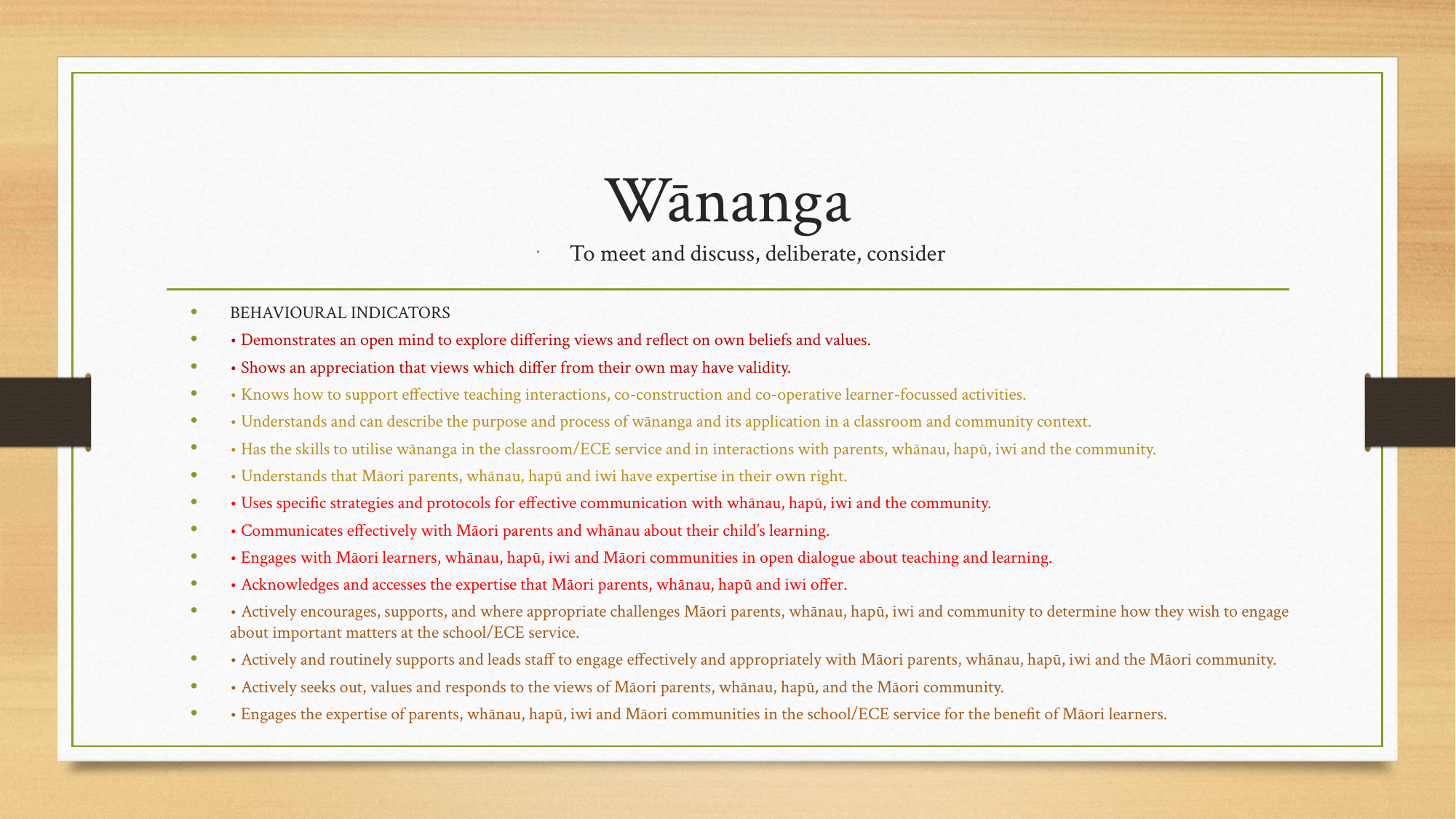

# Wānanga
 To meet and discuss, deliberate, consider
BEHAVIOURAL INDICATORS
• Demonstrates an open mind to explore differing views and reflect on own beliefs and values.
• Shows an appreciation that views which differ from their own may have validity.
• Knows how to support effective teaching interactions, co-construction and co-operative learner-focussed activities.
• Understands and can describe the purpose and process of wānanga and its application in a classroom and community context.
• Has the skills to utilise wānanga in the classroom/ECE service and in interactions with parents, whānau, hapū, iwi and the community.
• Understands that Māori parents, whānau, hapū and iwi have expertise in their own right.
• Uses specific strategies and protocols for effective communication with whānau, hapū, iwi and the community.
• Communicates effectively with Māori parents and whānau about their child’s learning.
• Engages with Māori learners, whānau, hapū, iwi and Māori communities in open dialogue about teaching and learning.
• Acknowledges and accesses the expertise that Māori parents, whānau, hapū and iwi offer.
• Actively encourages, supports, and where appropriate challenges Māori parents, whānau, hapū, iwi and community to determine how they wish to engage about important matters at the school/ECE service.
• Actively and routinely supports and leads staff to engage effectively and appropriately with Māori parents, whānau, hapū, iwi and the Māori community.
• Actively seeks out, values and responds to the views of Māori parents, whānau, hapū, and the Māori community.
• Engages the expertise of parents, whānau, hapū, iwi and Māori communities in the school/ECE service for the benefit of Māori learners.